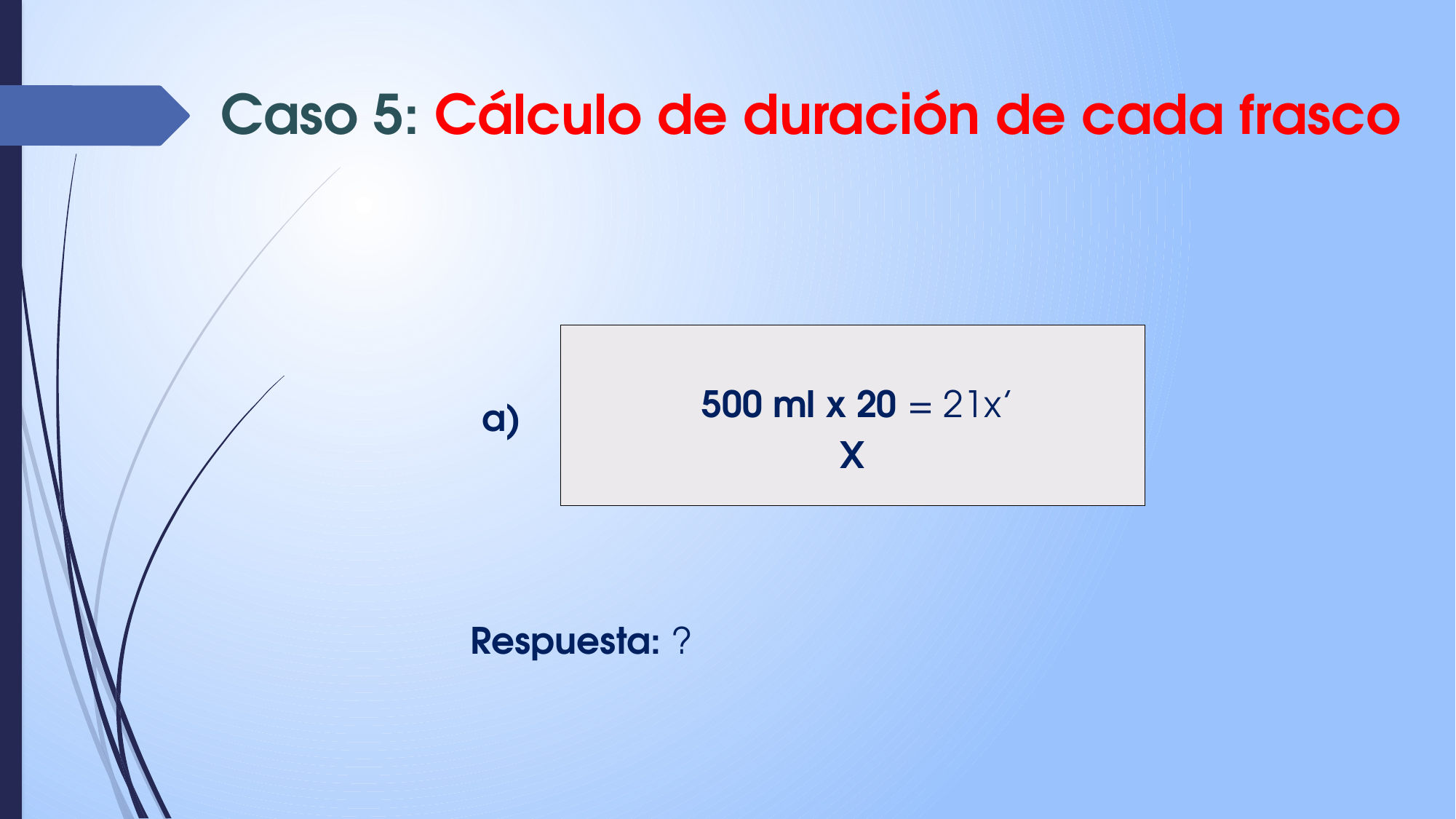

# Caso 5: Cálculo de duración de cada frasco

a)

    500 ml x 20 = 21x’
X

Respuesta: ?